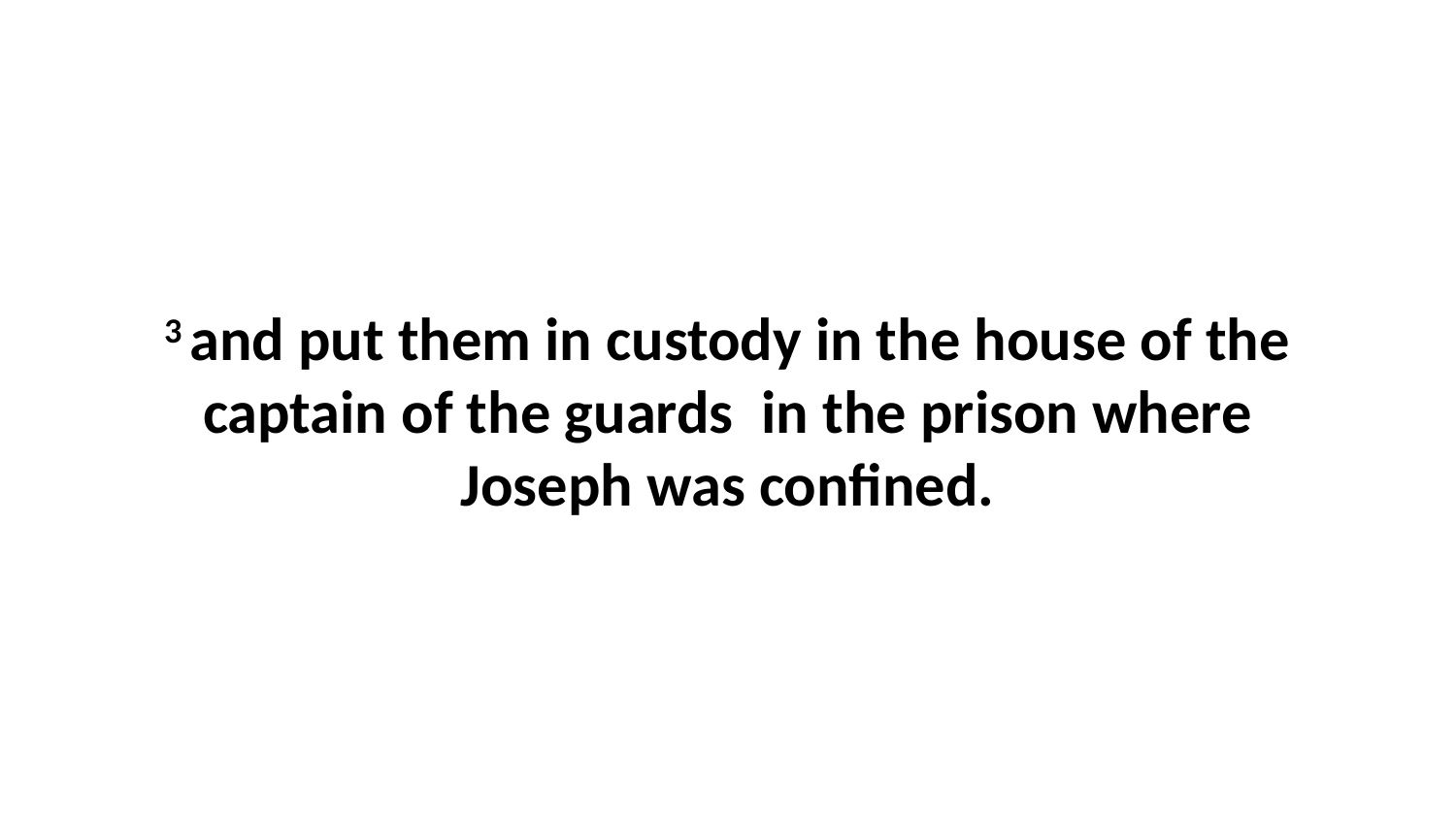

3 and put them in custody in the house of the captain of the guards  in the prison where Joseph was confined.